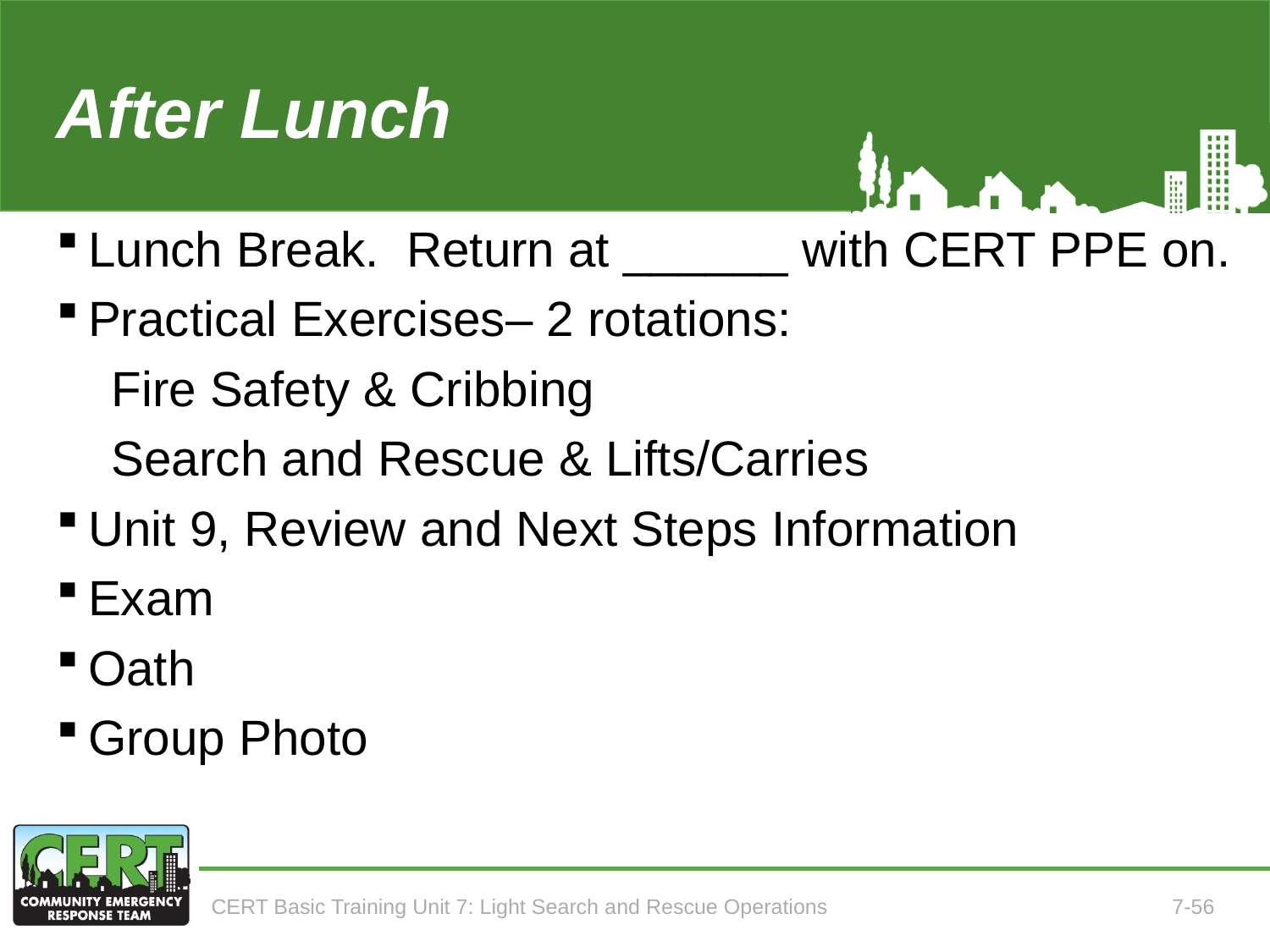

# After Lunch(Unit 7)
Lunch Break.  Return at ______ with CERT PPE on.
Practical Exercises– 2 rotations:
    Fire Safety & Cribbing
    Search and Rescue & Lifts/Carries
Unit 9, Review and Next Steps Information
Exam
Oath
Group Photo

CERT Basic Training Unit 7: Light Search and Rescue Operations
7-56